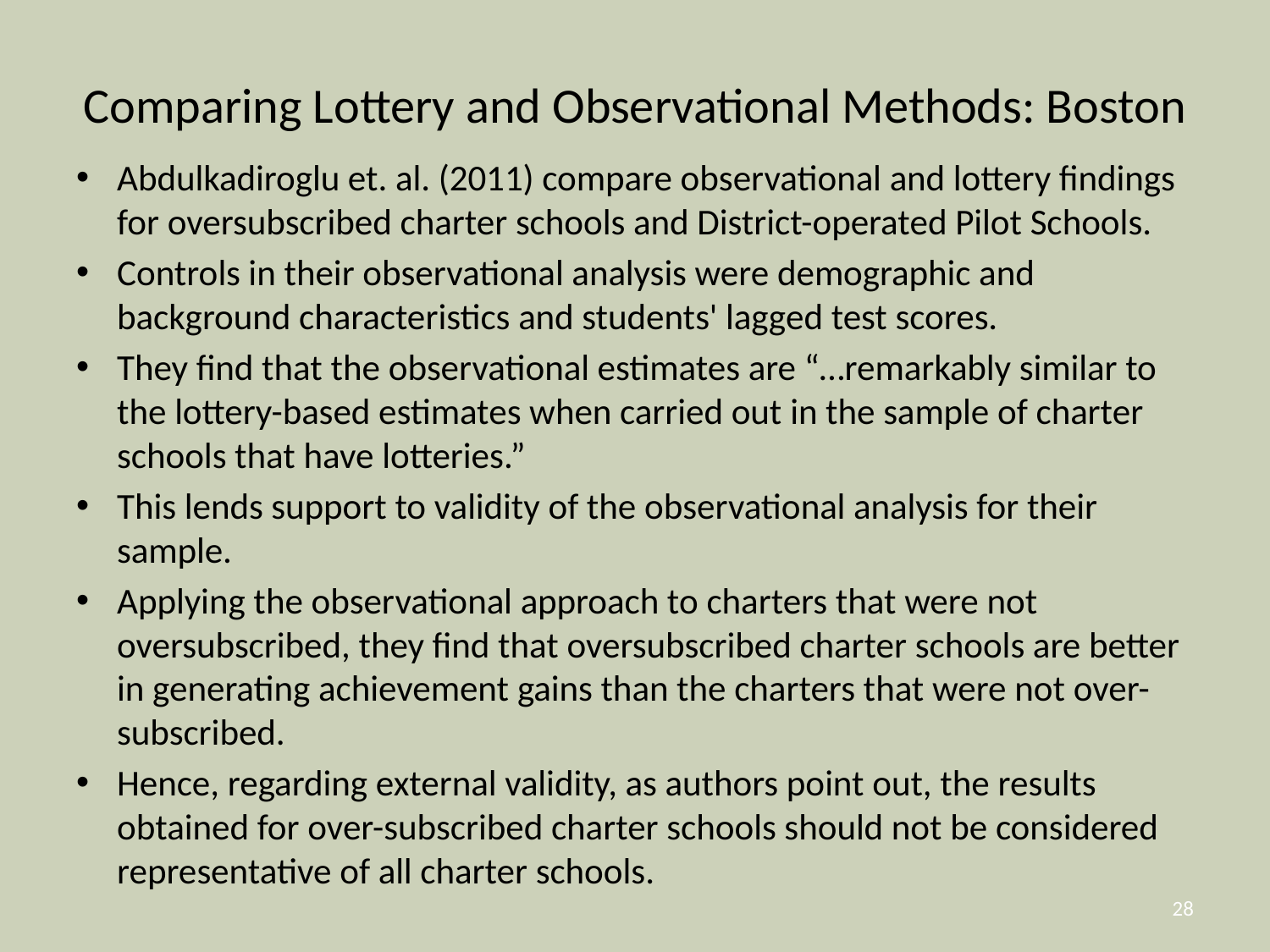

# Comparing Lottery and Observational Methods: Boston
Abdulkadiroglu et. al. (2011) compare observational and lottery findings for oversubscribed charter schools and District-operated Pilot Schools.
Controls in their observational analysis were demographic and background characteristics and students' lagged test scores.
They find that the observational estimates are “…remarkably similar to the lottery-based estimates when carried out in the sample of charter schools that have lotteries.”
This lends support to validity of the observational analysis for their sample.
Applying the observational approach to charters that were not oversubscribed, they find that oversubscribed charter schools are better in generating achievement gains than the charters that were not over-subscribed.
Hence, regarding external validity, as authors point out, the results obtained for over-subscribed charter schools should not be considered representative of all charter schools.

28